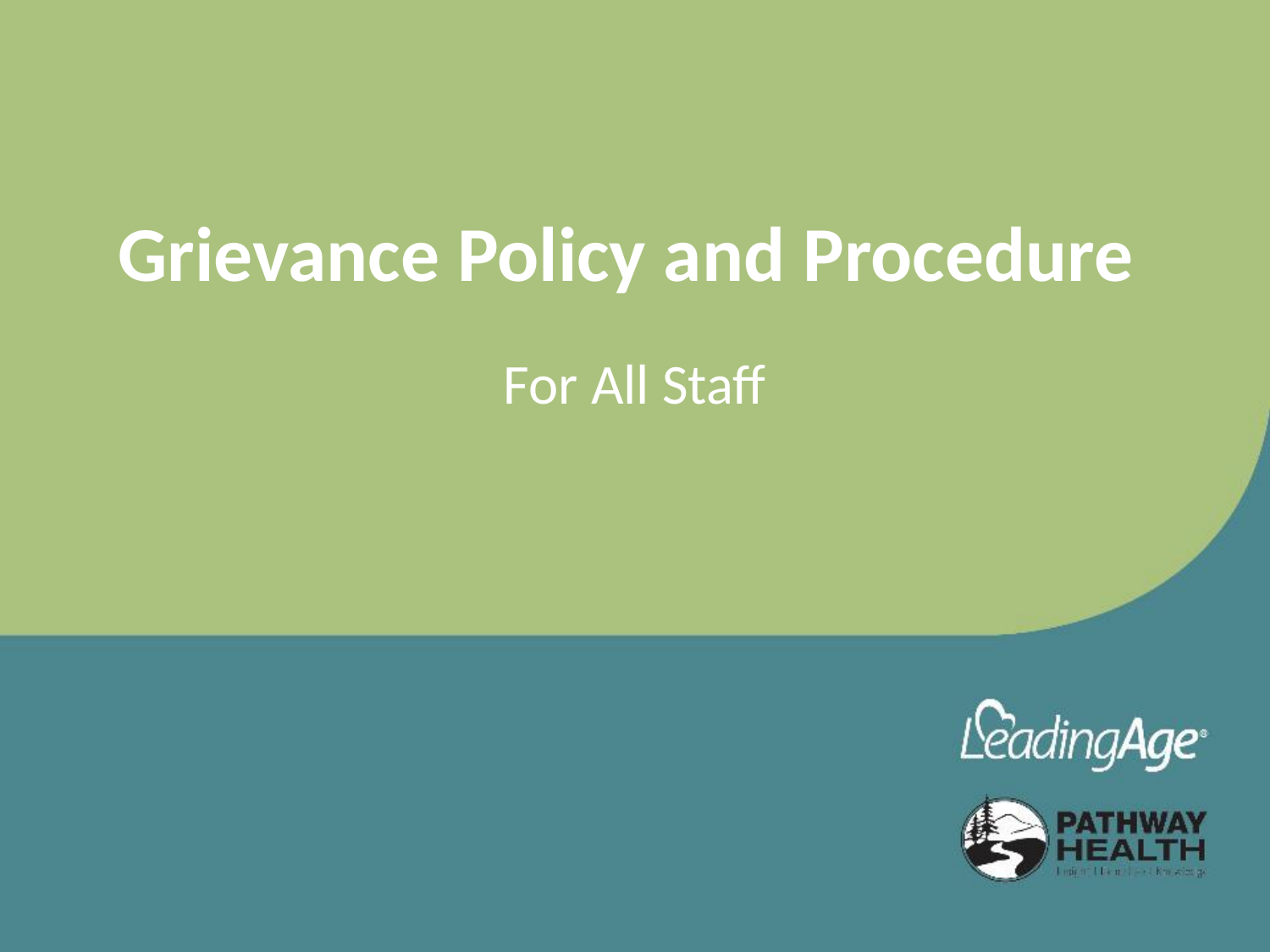

# Grievance Policy and Procedure
For All Staff